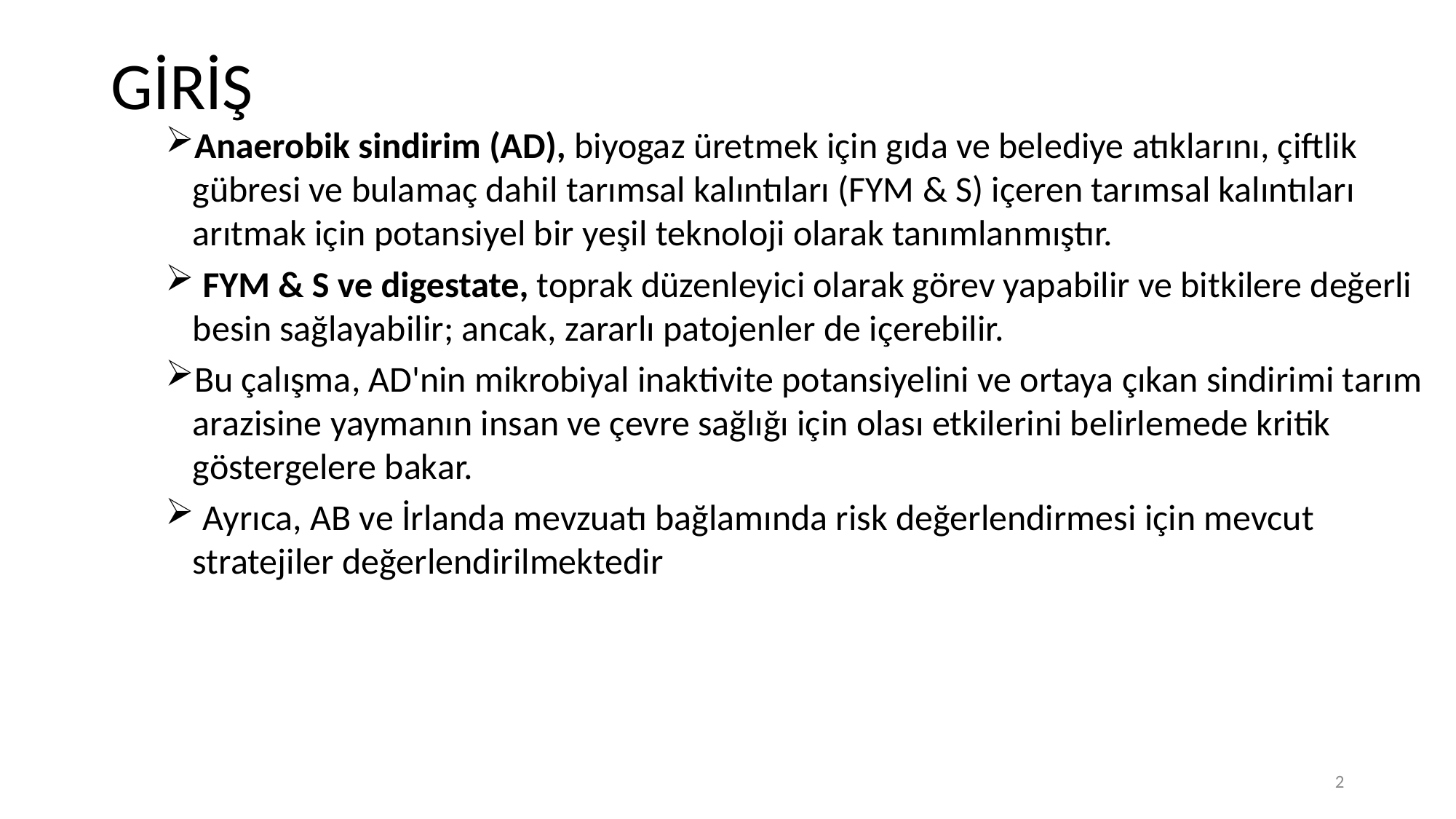

# GİRİŞ
Anaerobik sindirim (AD), biyogaz üretmek için gıda ve belediye atıklarını, çiftlik gübresi ve bulamaç dahil tarımsal kalıntıları (FYM & S) içeren tarımsal kalıntıları arıtmak için potansiyel bir yeşil teknoloji olarak tanımlanmıştır.
 FYM & S ve digestate, toprak düzenleyici olarak görev yapabilir ve bitkilere değerli besin sağlayabilir; ancak, zararlı patojenler de içerebilir.
Bu çalışma, AD'nin mikrobiyal inaktivite potansiyelini ve ortaya çıkan sindirimi tarım arazisine yaymanın insan ve çevre sağlığı için olası etkilerini belirlemede kritik göstergelere bakar.
 Ayrıca, AB ve İrlanda mevzuatı bağlamında risk değerlendirmesi için mevcut stratejiler değerlendirilmektedir

2